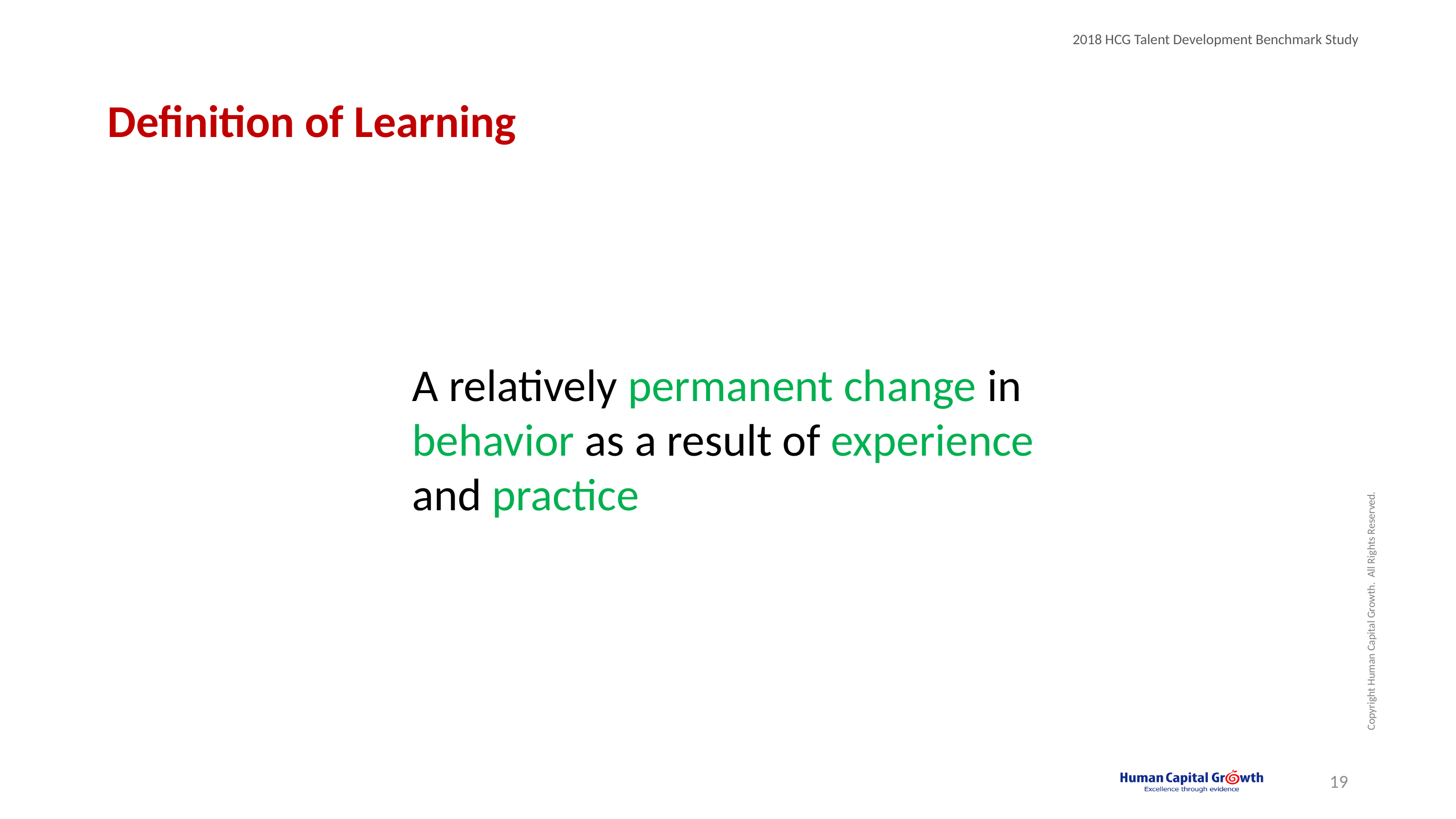

# Definition of Learning
A relatively permanent change in behavior as a result of experience and practice
19